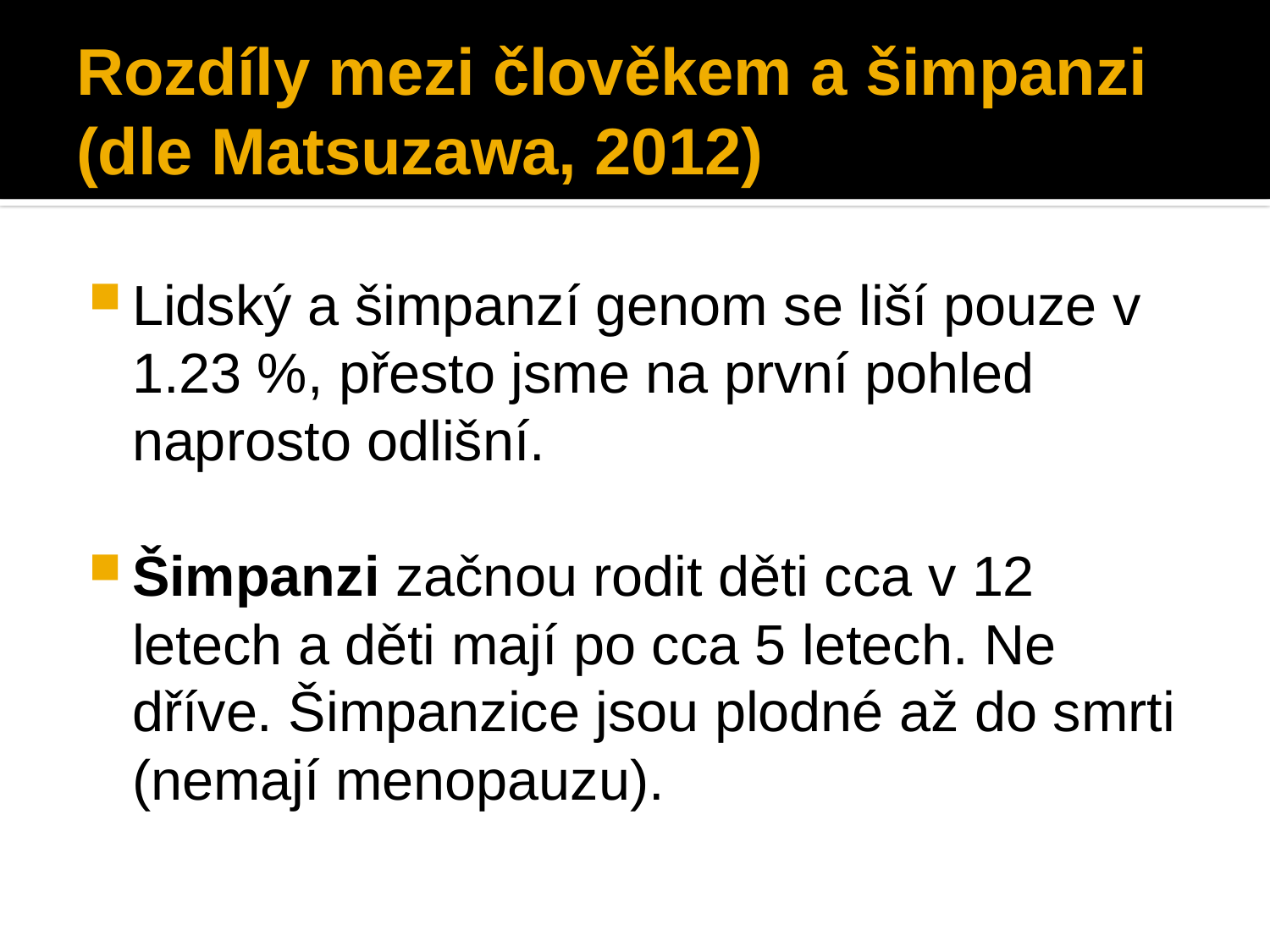

# Rozdíly mezi člověkem a šimpanzi (dle Matsuzawa, 2012)
Lidský a šimpanzí genom se liší pouze v 1.23 %, přesto jsme na první pohled naprosto odlišní.

Šimpanzi začnou rodit děti cca v 12 letech a děti mají po cca 5 letech. Ne dříve. Šimpanzice jsou plodné až do smrti (nemají menopauzu).